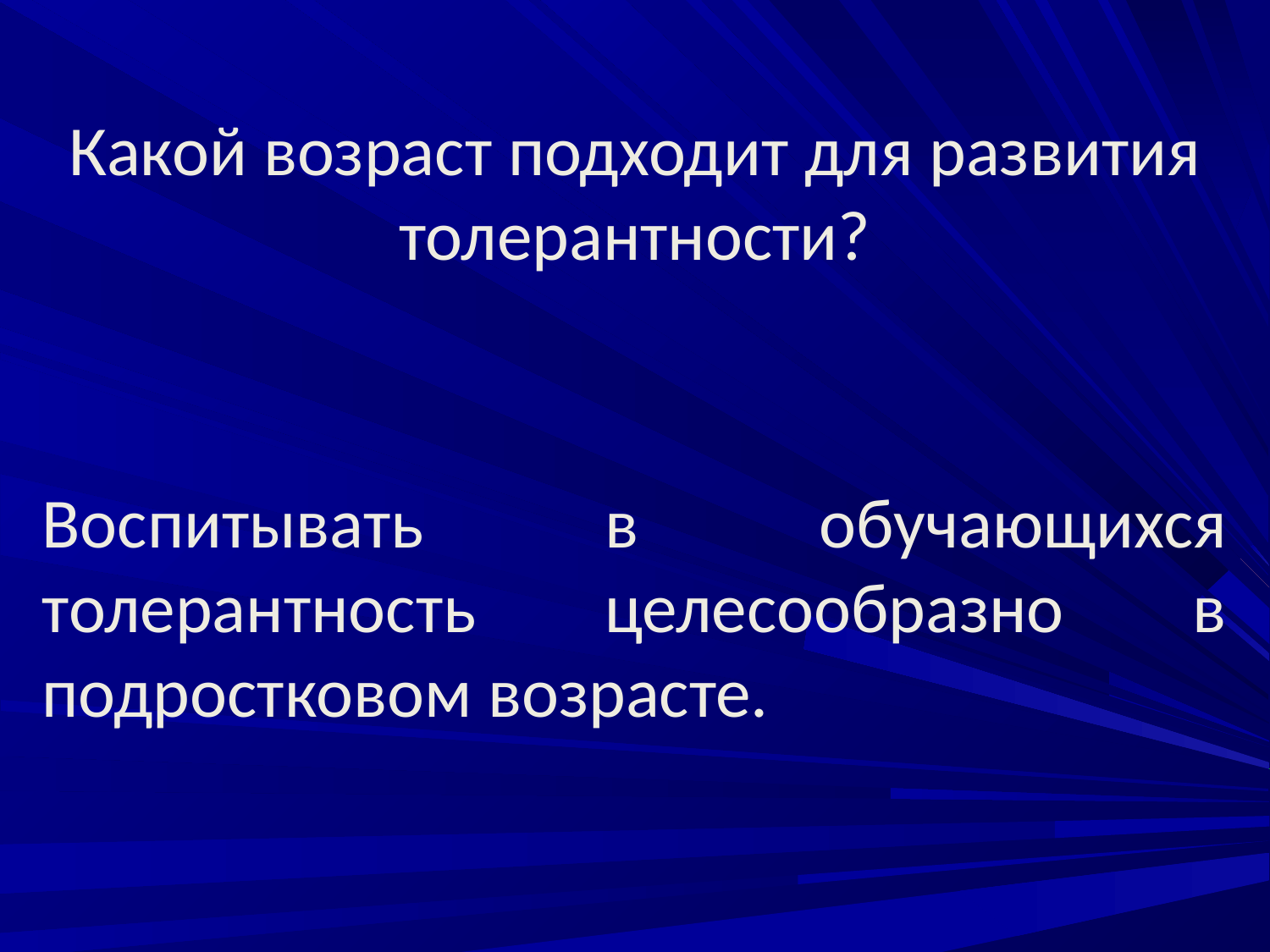

Какой возраст подходит для развития толерантности?

Воспитывать в обучающихся толерантность целесообразно в подростковом возрасте.